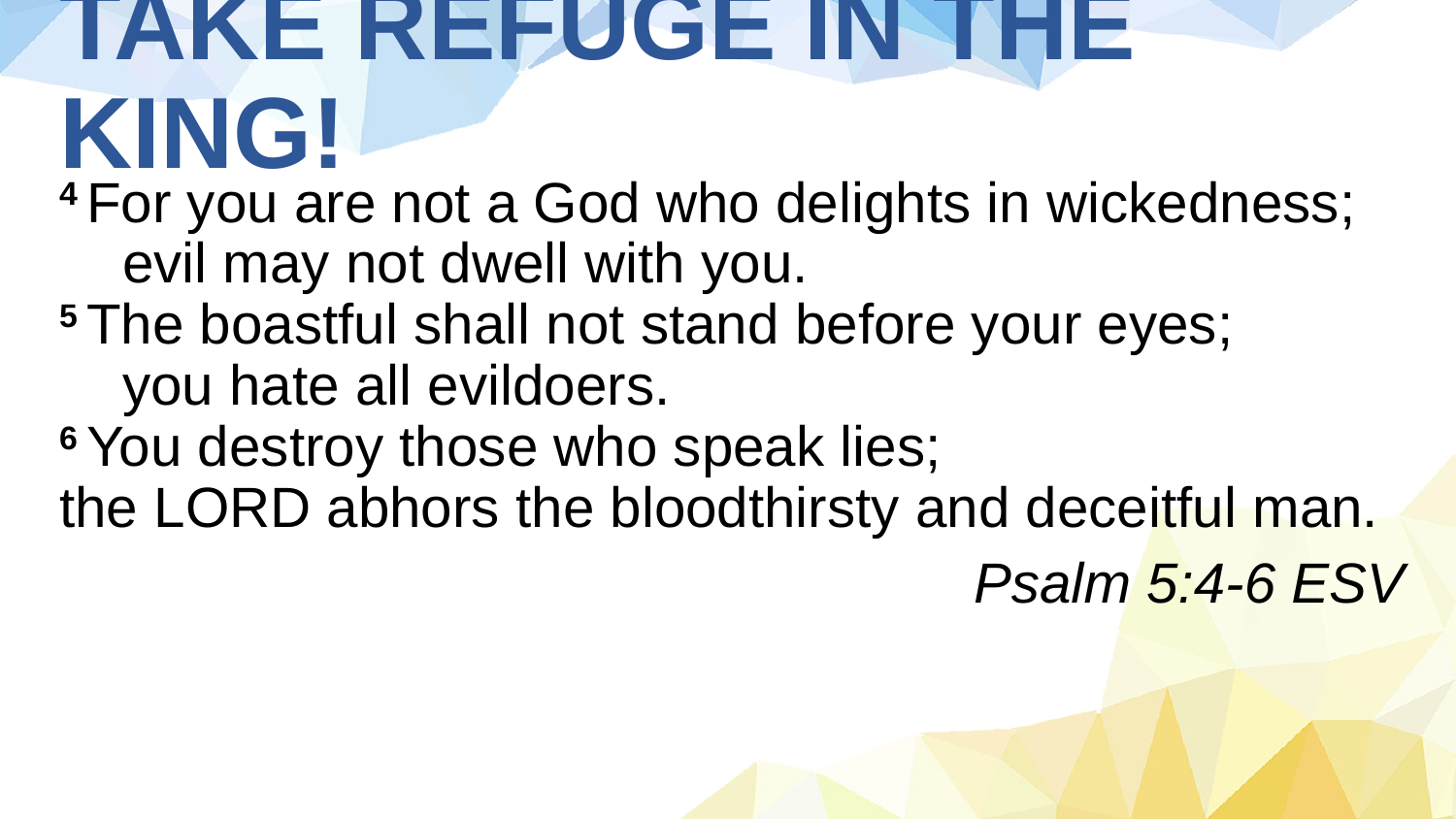

# TAKE REFUGE IN THE KING!
4 For you are not a God who delights in wickedness;
    evil may not dwell with you.
5 The boastful shall not stand before your eyes;
    you hate all evildoers.
6 You destroy those who speak lies;
the Lord abhors the bloodthirsty and deceitful man.
Psalm 5:4-6 ESV